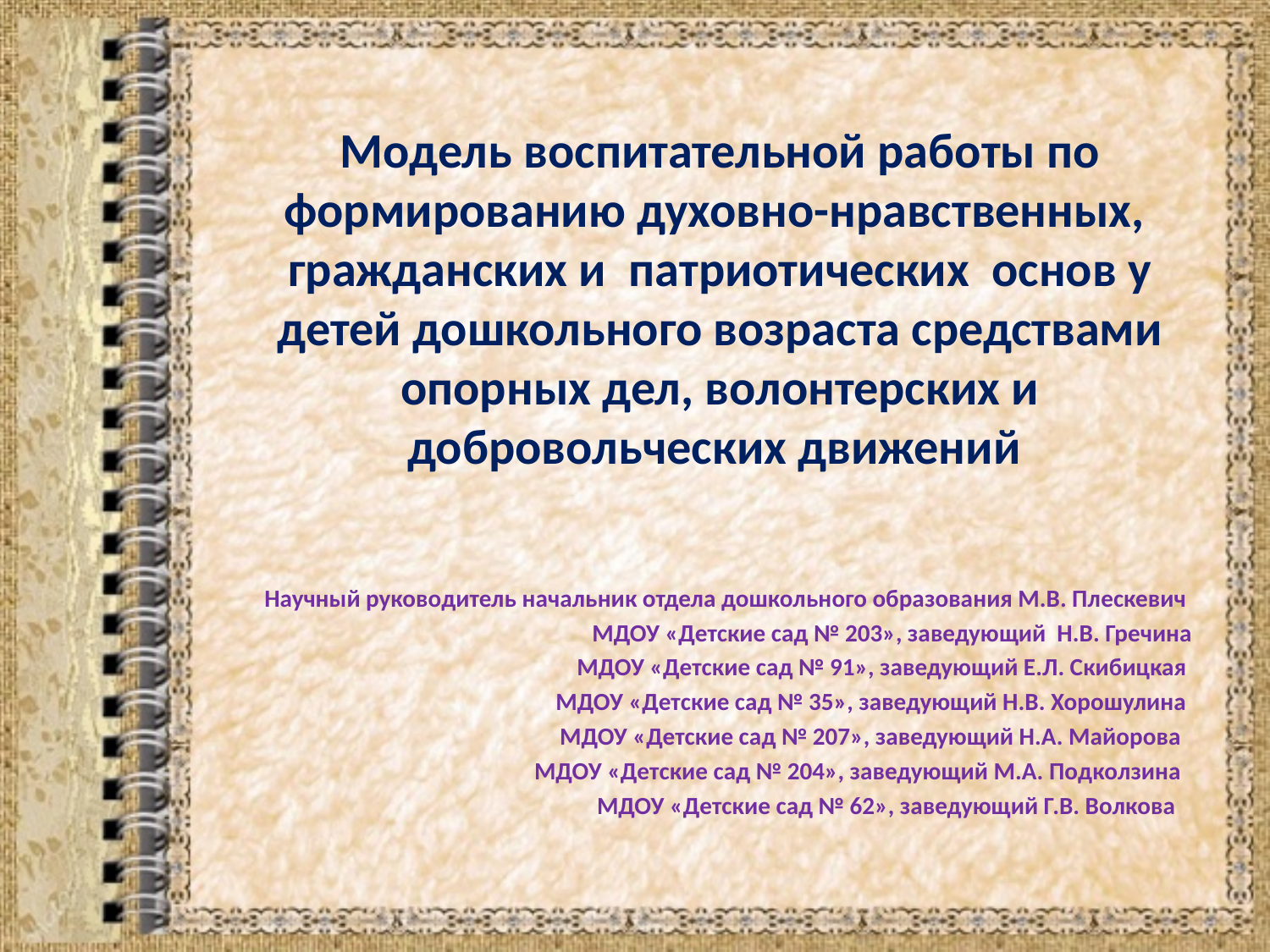

# Модель воспитательной работы по формированию духовно-нравственных,  гражданских и  патриотических  основ у детей дошкольного возраста средствами опорных дел, волонтерских и добровольческих движений
Научный руководитель начальник отдела дошкольного образования М.В. Плескевич
МДОУ «Детские сад № 203», заведующий  Н.В. Гречина
МДОУ «Детские сад № 91», заведующий Е.Л. Скибицкая
МДОУ «Детские сад № 35», заведующий Н.В. Хорошулина
МДОУ «Детские сад № 207», заведующий Н.А. Майорова
МДОУ «Детские сад № 204», заведующий М.А. Подколзина
МДОУ «Детские сад № 62», заведующий Г.В. Волкова